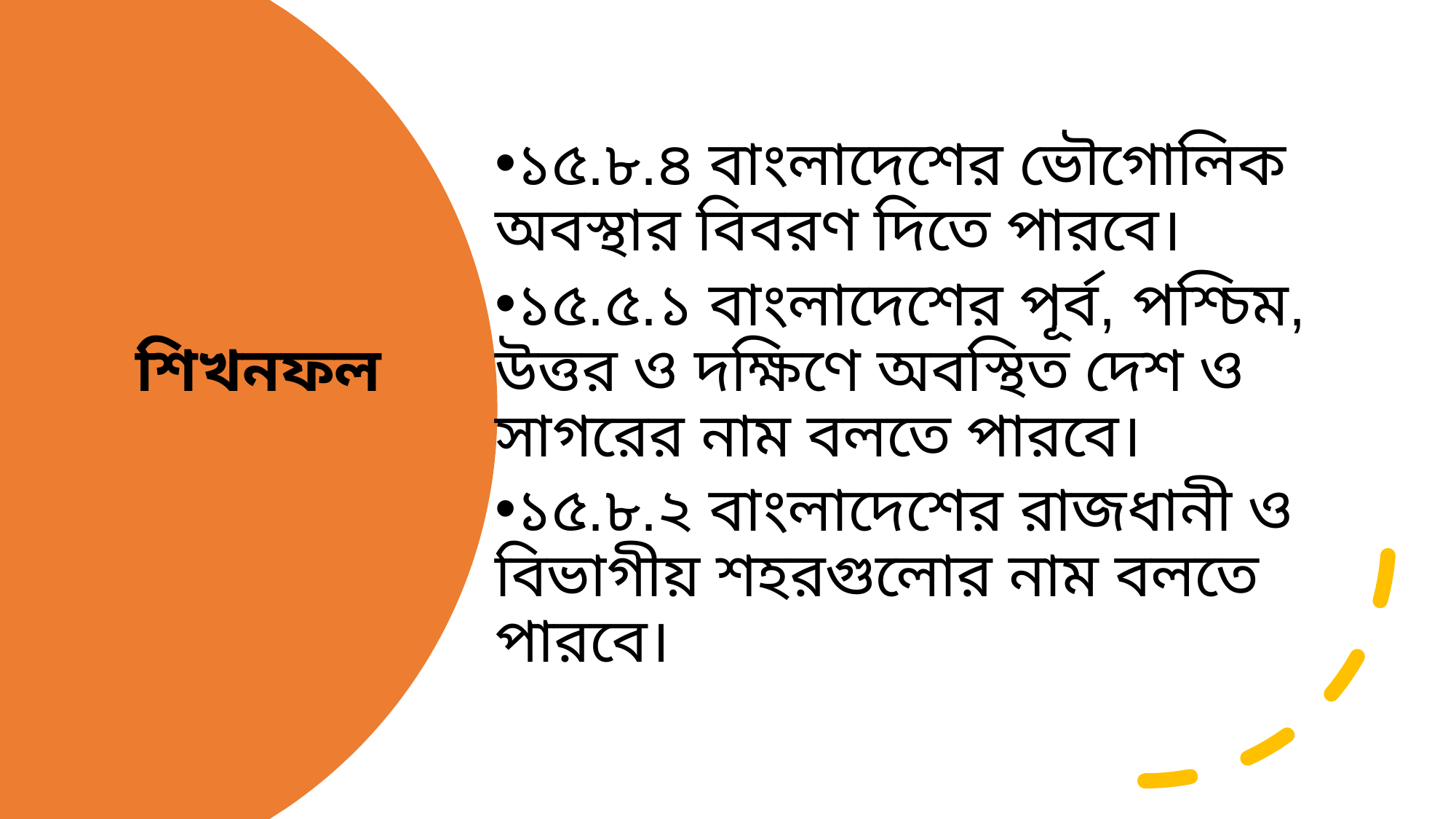

১৫.৮.৪ বাংলাদেশের ভৌগোলিক অবস্থার বিবরণ দিতে পারবে।
১৫.৫.১ বাংলাদেশের পূর্ব, পশ্চিম, উত্তর ও দক্ষিণে অবস্থিত দেশ ও সাগরের নাম বলতে পারবে।
১৫.৮.২ বাংলাদেশের রাজধানী ও বিভাগীয় শহরগুলোর নাম বলতে পারবে।

শিখনফল